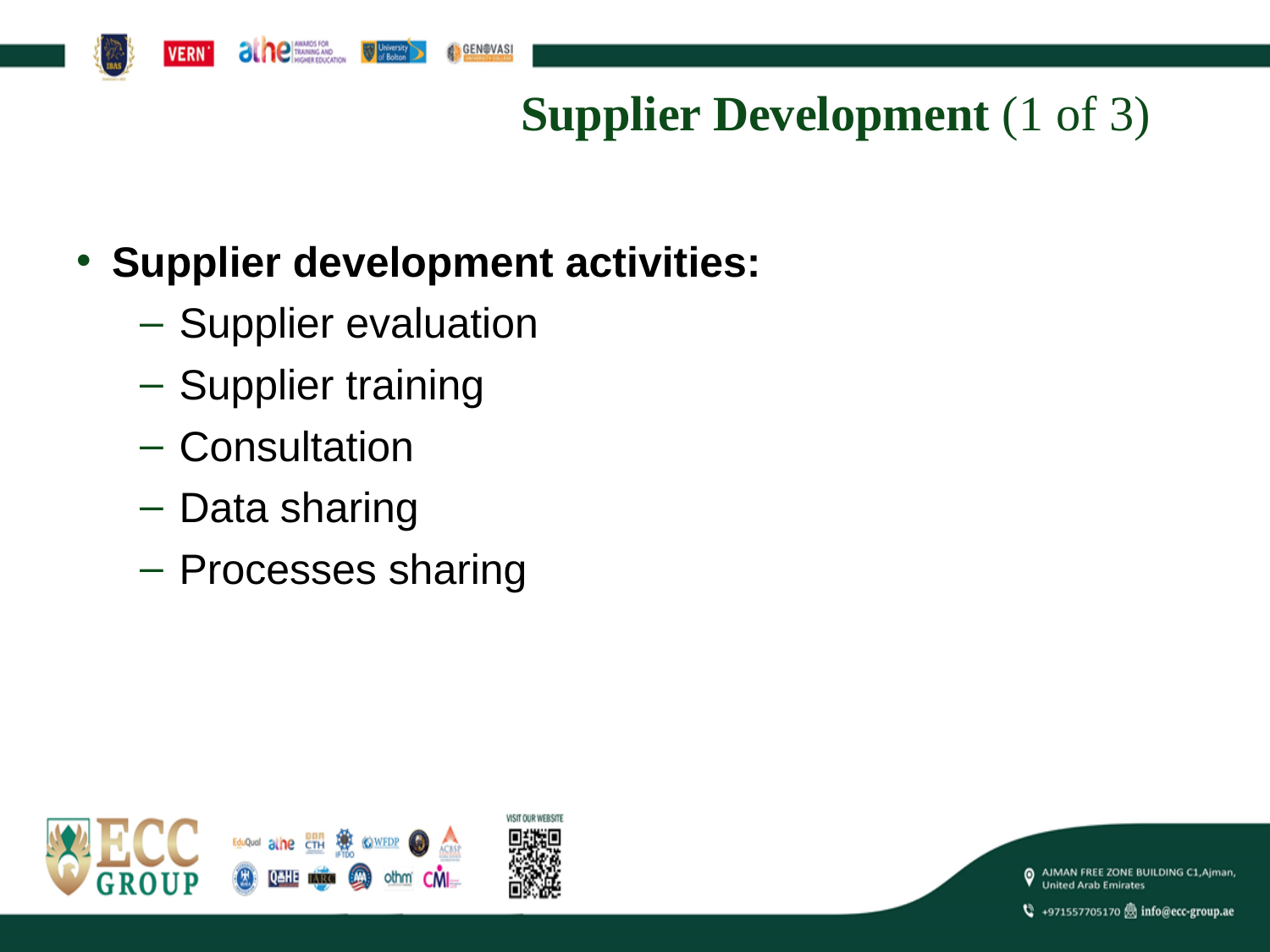

# Supplier Development (1 of 3)
Supplier development activities:
Supplier evaluation
Supplier training
Consultation
Data sharing
Processes sharing